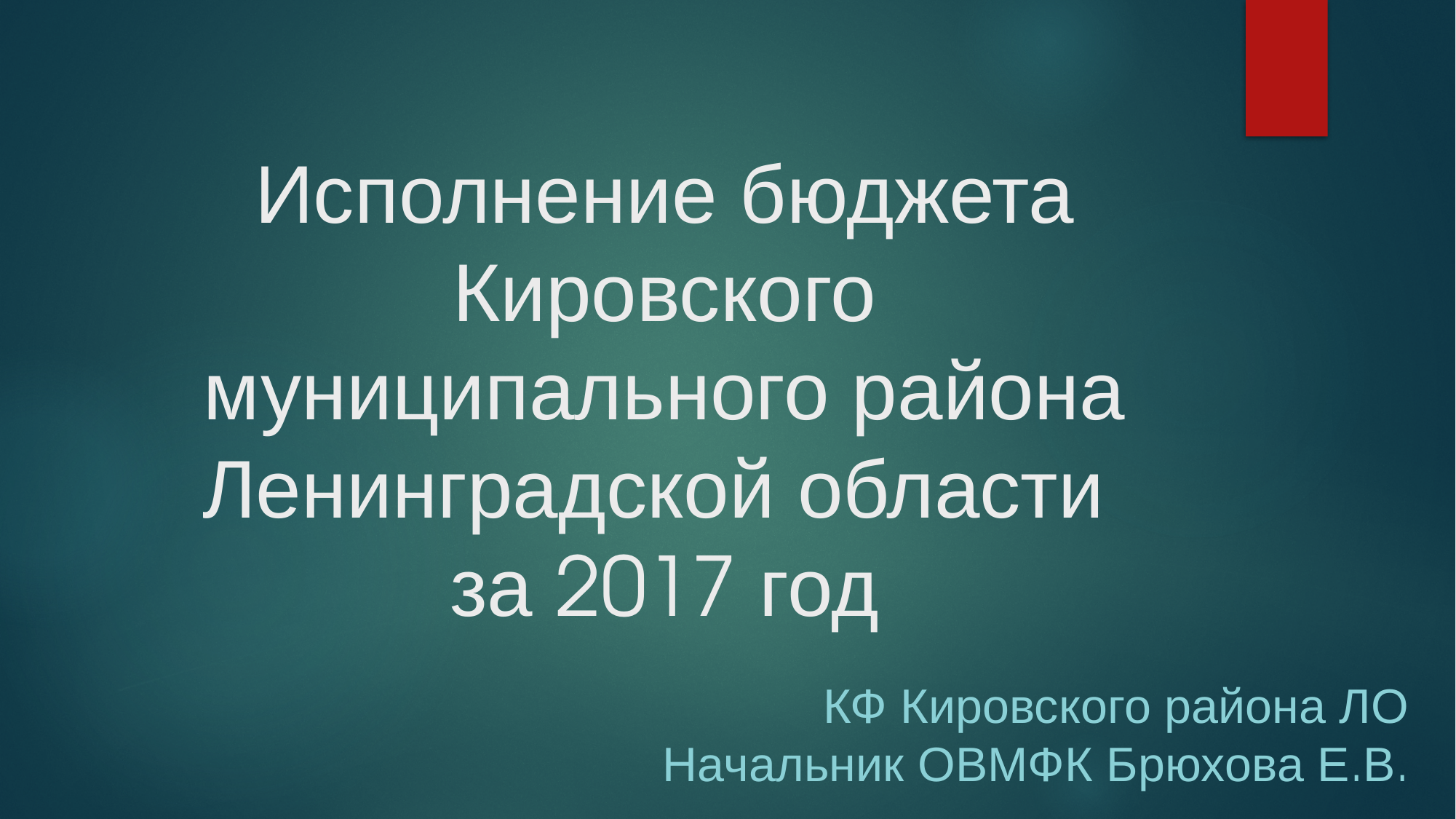

# Исполнение бюджета Кировского муниципального района Ленинградской области за 2017 год

КФ Кировского района ЛО
Начальник ОВМФК Брюхова Е.В.